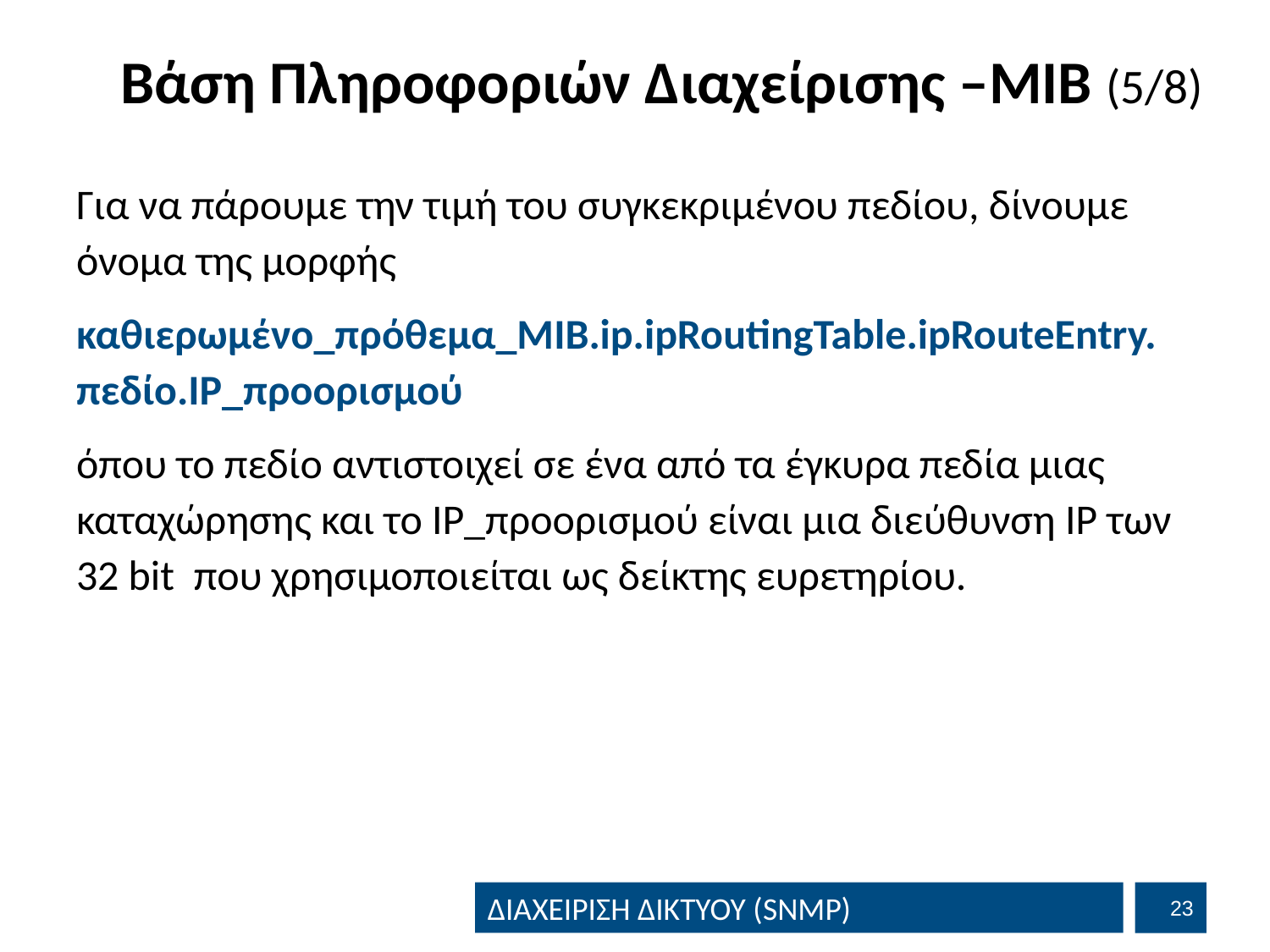

# Bάση Πληροφοριών Διαχείρισης –MIB (5/8)
Για να πάρουμε την τιμή του συγκεκριμένου πεδίου, δίνουμε όνομα της μορφής
καθιερωμένο_πρόθεμα_ΜΙΒ.ip.ipRoutingTable.ipRouteEntry. πεδίο.IP_προορισμού
όπου το πεδίο αντιστοιχεί σε ένα από τα έγκυρα πεδία μιας καταχώρησης και το IP_προορισμού είναι μια διεύθυνση IP των 32 bit  που χρησιμοποιείται ως δείκτης ευρετηρίου.
23